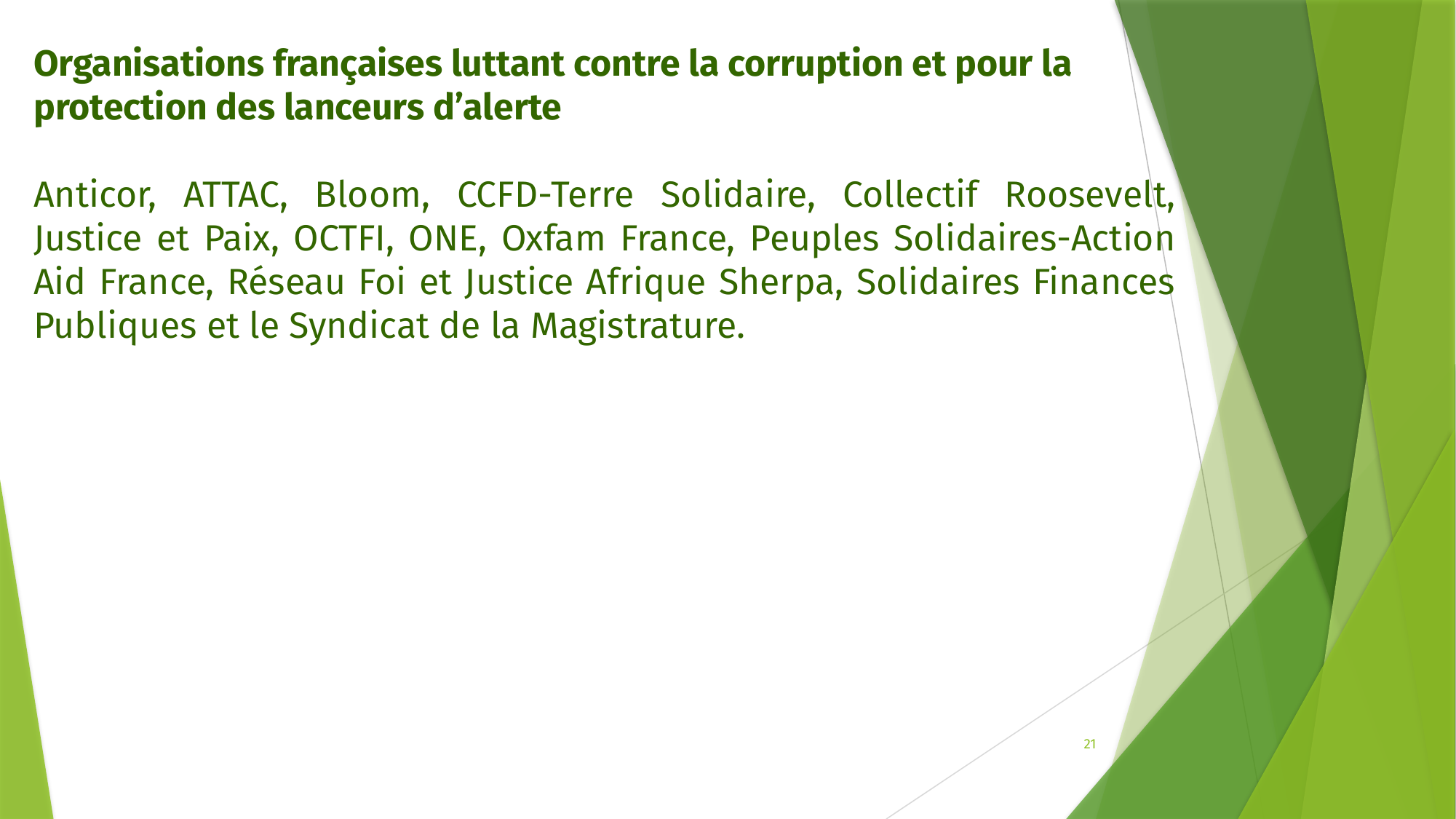

Organisations françaises luttant contre la corruption et pour la protection des lanceurs d’alerte

Anticor, ATTAC, Bloom, CCFD-Terre Solidaire, Collectif Roosevelt, Justice et Paix, OCTFI, ONE, Oxfam France, Peuples Solidaires-Action Aid France, Réseau Foi et Justice Afrique Sherpa, Solidaires Finances Publiques et le Syndicat de la Magistrature.

21